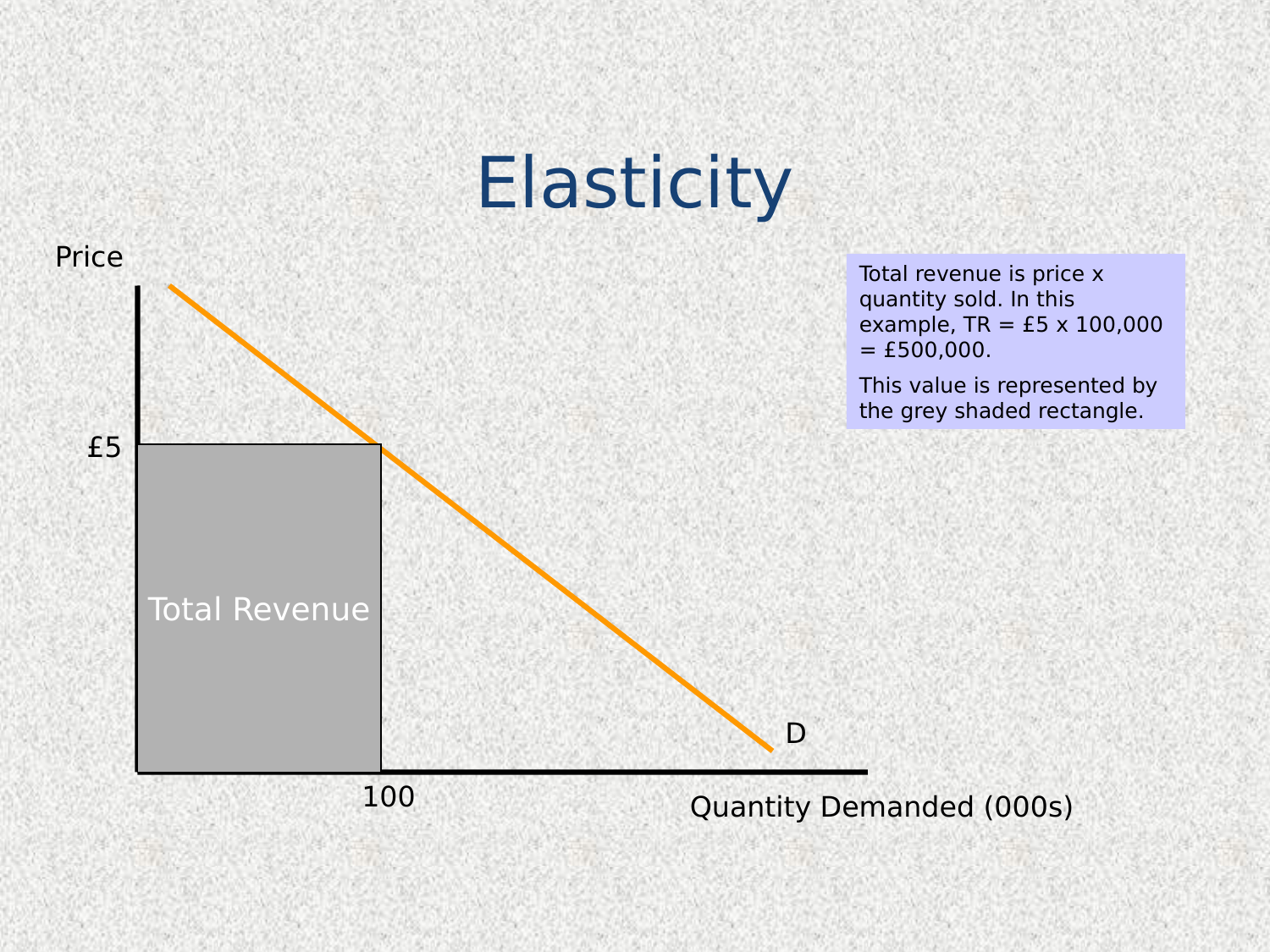

# Elasticity
Price
Total revenue is price x quantity sold. In this example, TR = £5 x 100,000 = £500,000.
This value is represented by the grey shaded rectangle.
The importance of elasticity is the information it provides on the effect on total revenue of changes in price.

£5

Total Revenue

D

100
Quantity Demanded (000s)